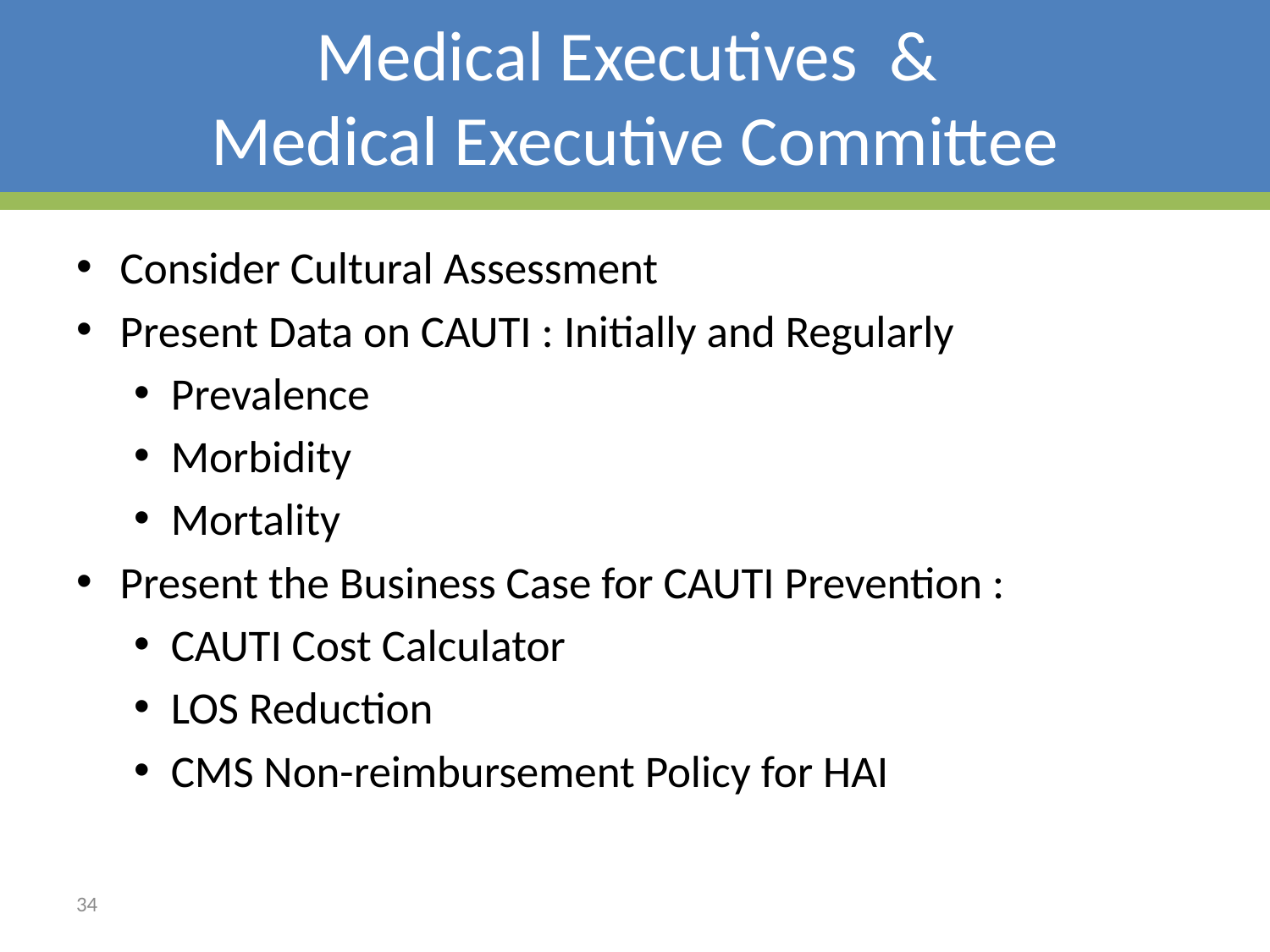

# Medical Executives  & Medical Executive Committee
Consider Cultural Assessment
Present Data on CAUTI : Initially and Regularly
Prevalence
Morbidity
Mortality
Present the Business Case for CAUTI Prevention :
CAUTI Cost Calculator
LOS Reduction
CMS Non-reimbursement Policy for HAI

34